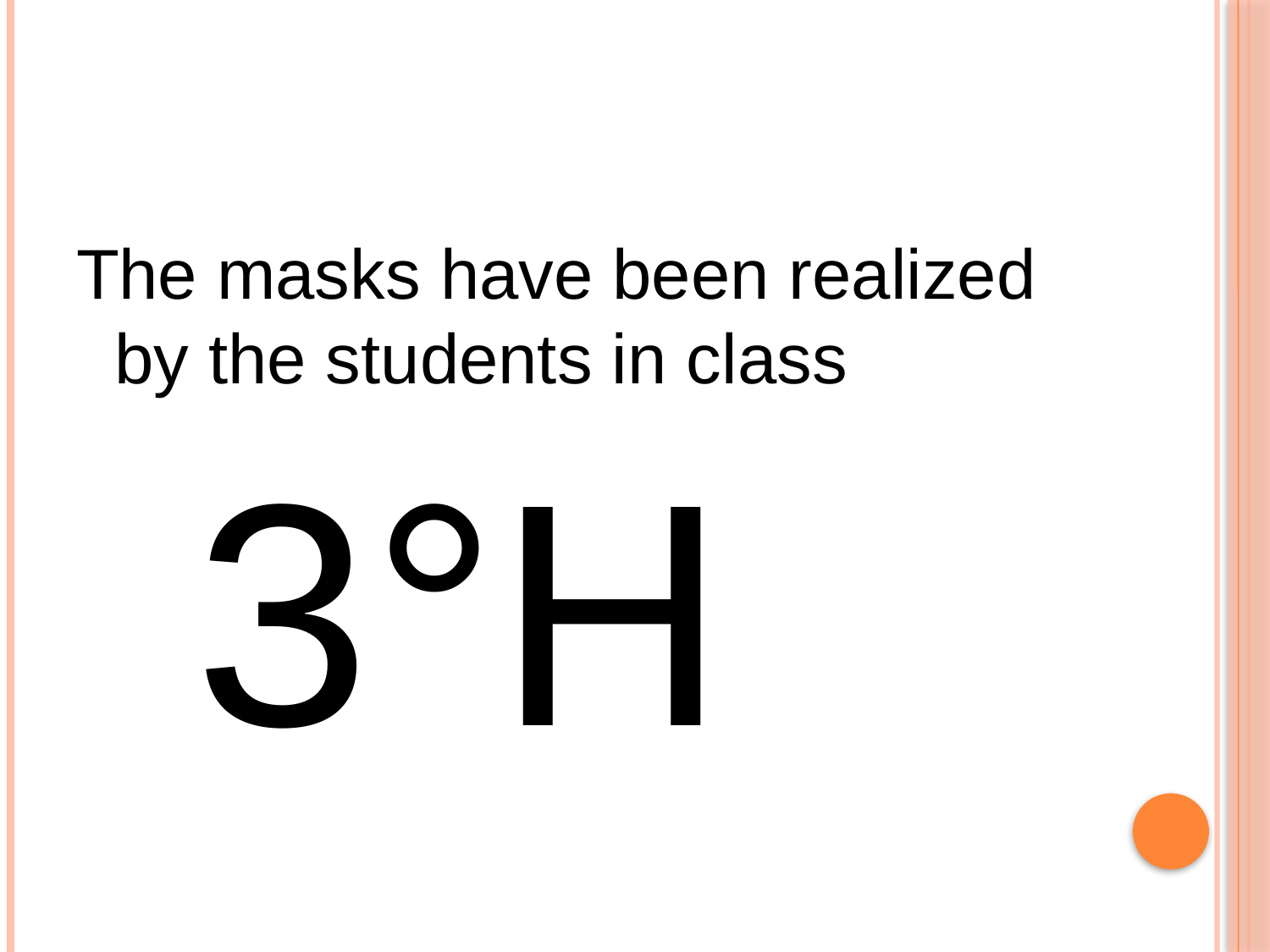

The masks have been realized  by the students in class
      3°H